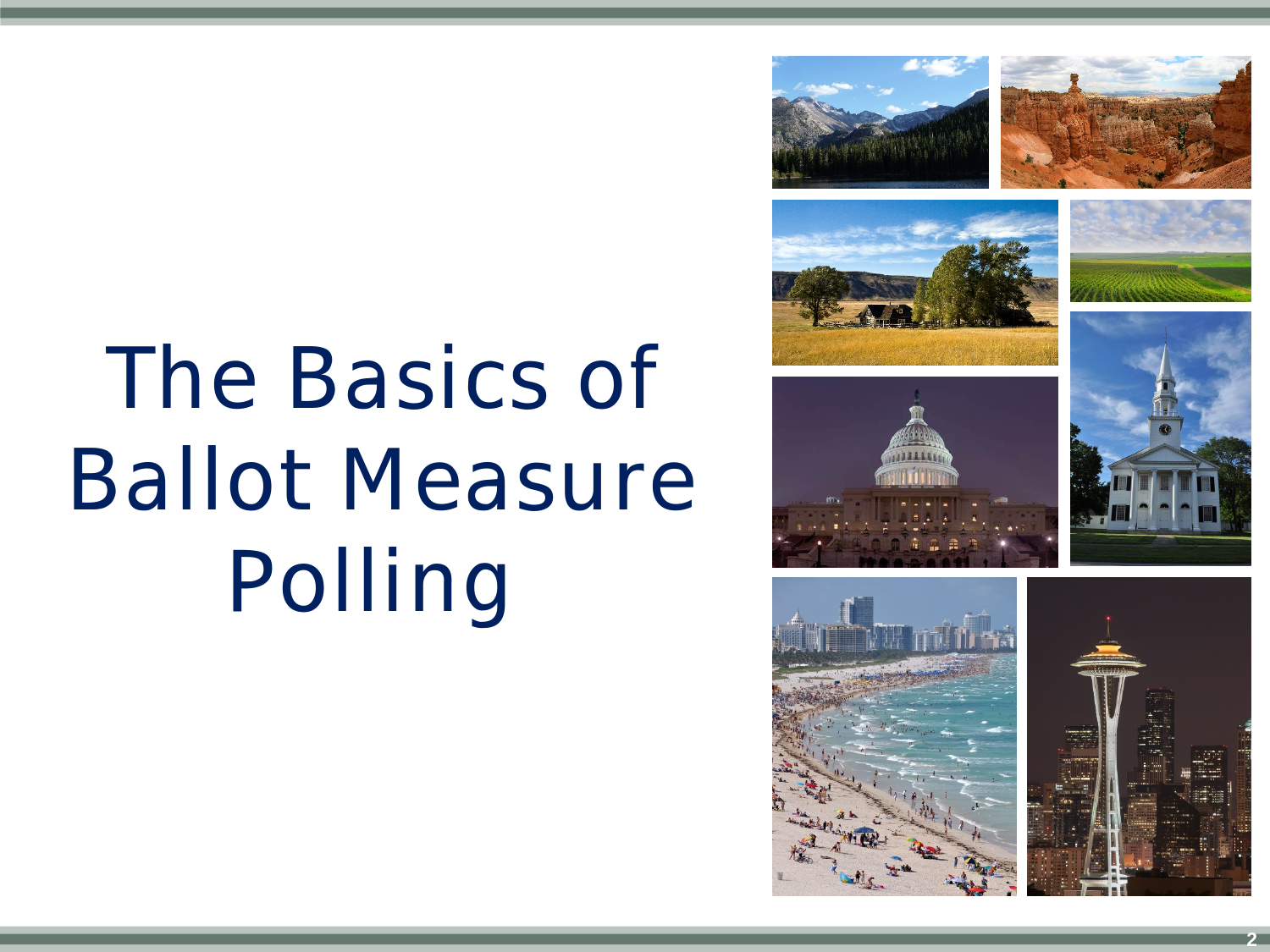

# The Basics of Ballot Measure Polling